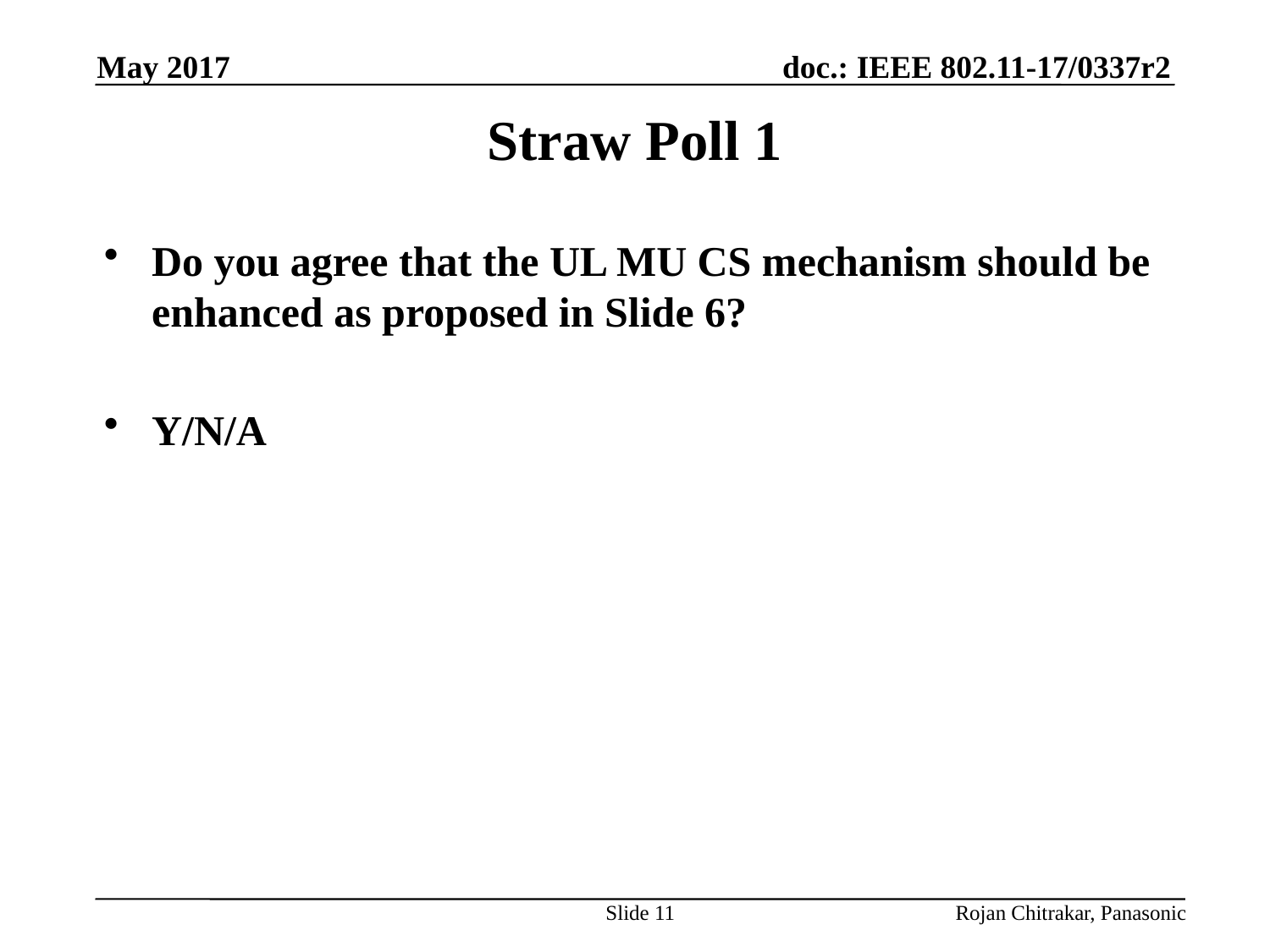

May 2017
# Straw Poll 1
Do you agree that the UL MU CS mechanism should be enhanced as proposed in Slide 6?

Y/N/A
Slide 11
Rojan Chitrakar, Panasonic